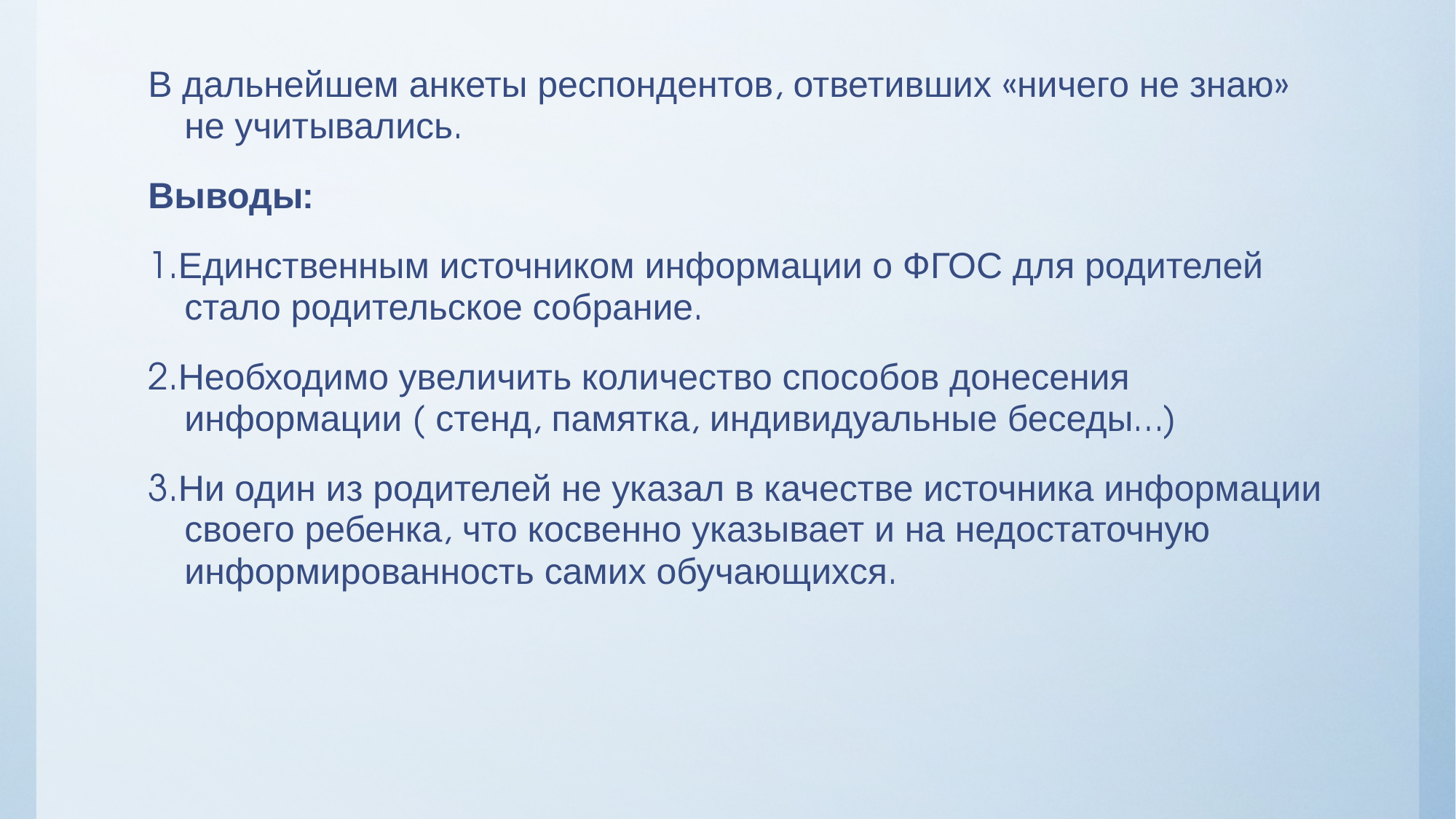

В дальнейшем анкеты респондентов, ответивших «ничего не знаю» не учитывались.
Выводы:
1.Единственным источником информации о ФГОС для родителей стало родительское собрание.
2.Необходимо увеличить количество способов донесения информации ( стенд, памятка, индивидуальные беседы…)
3.Ни один из родителей не указал в качестве источника информации своего ребенка, что косвенно указывает и на недостаточную информированность самих обучающихся.